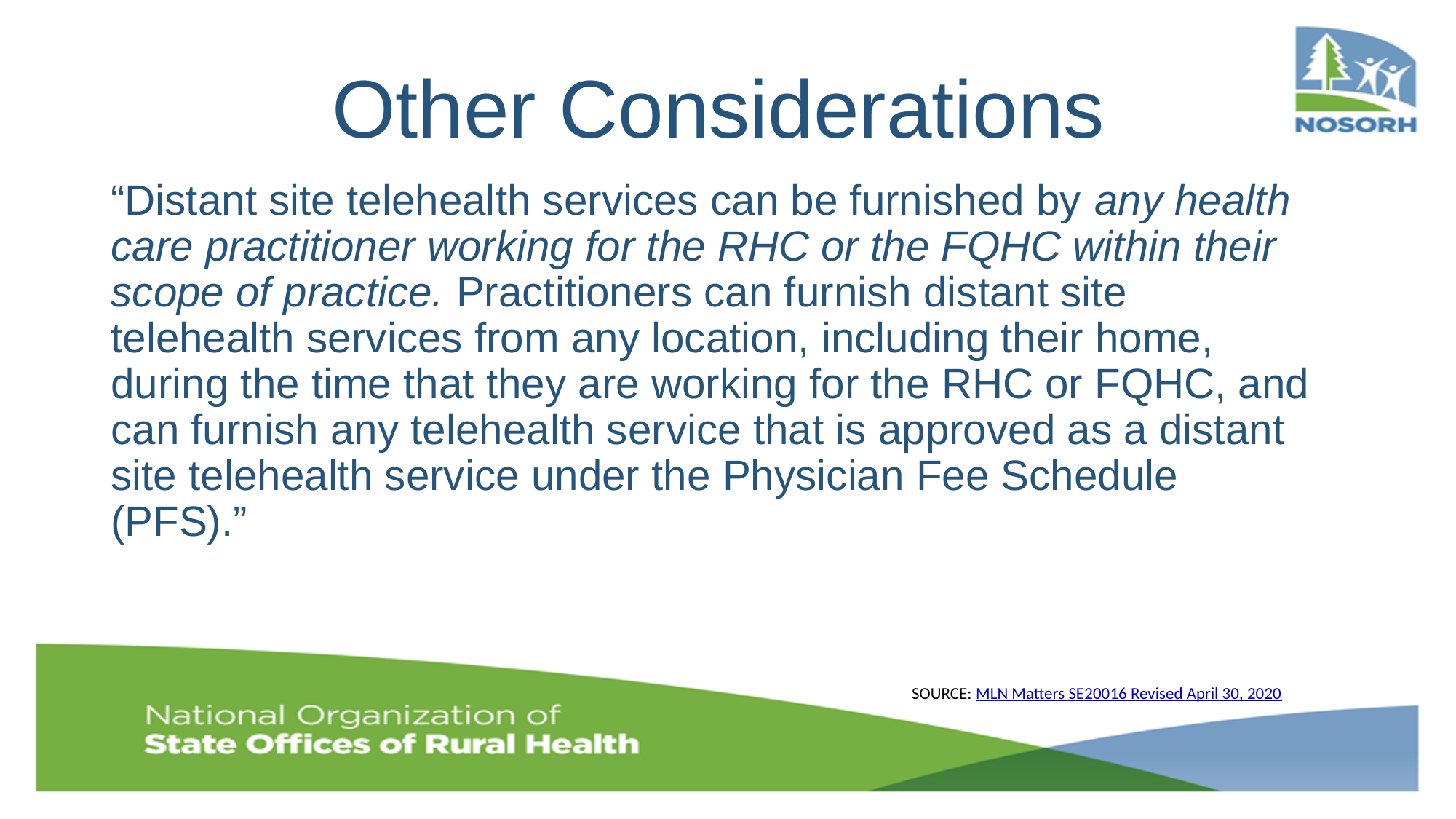

# Other Considerations
“Distant site telehealth services can be furnished by any health care practitioner working for the RHC or the FQHC within their scope of practice. Practitioners can furnish distant site telehealth services from any location, including their home, during the time that they are working for the RHC or FQHC, and can furnish any telehealth service that is approved as a distant site telehealth service under the Physician Fee Schedule (PFS).”

SOURCE: MLN Matters SE20016 Revised April 30, 2020